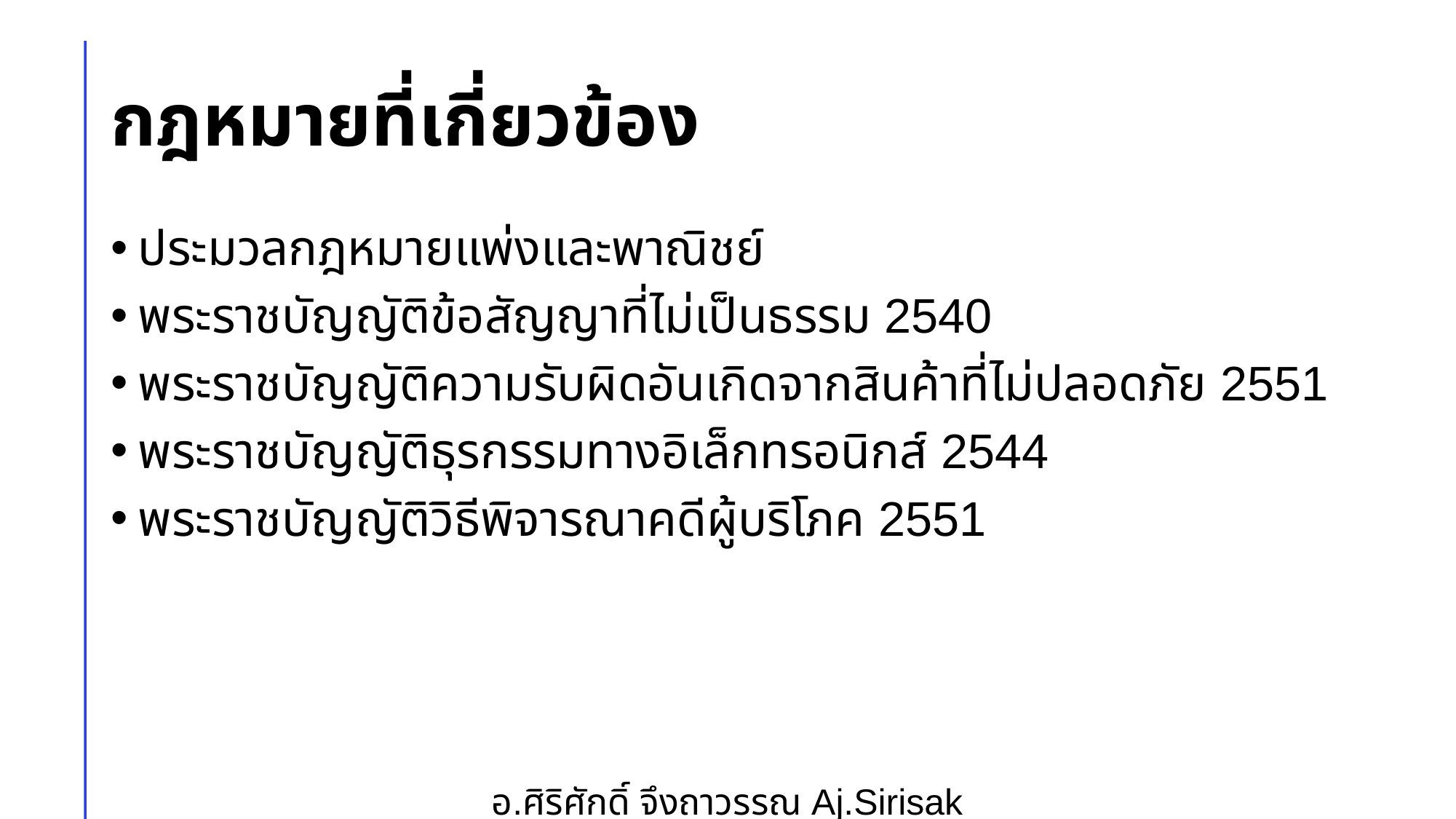

# กฎหมายที่เกี่ยวข้อง
ประมวลกฎหมายแพ่งและพาณิชย์
พระราชบัญญัติข้อสัญญาที่ไม่เป็นธรรม 2540
พระราชบัญญัติความรับผิดอันเกิดจากสินค้าที่ไม่ปลอดภัย 2551
พระราชบัญญัติธุรกรรมทางอิเล็กทรอนิกส์ 2544
พระราชบัญญัติวิธีพิจารณาคดีผู้บริโภค 2551

อ.ศิริศักดิ์ จึงถาวรรณ Aj.Sirisak Jungthawan